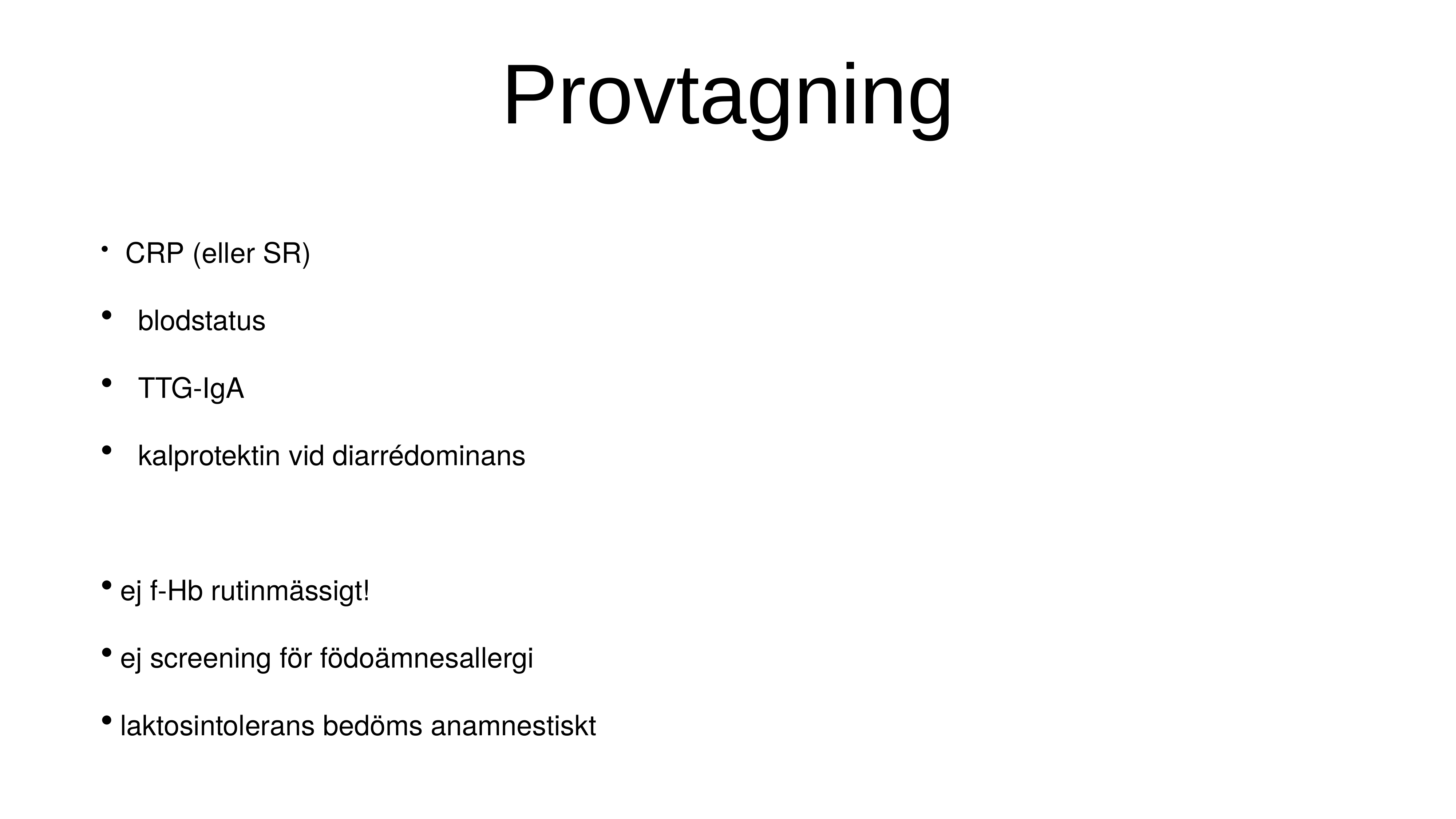

# Provtagning

 CRP (eller SR)
 blodstatus
 TTG-IgA
 kalprotektin vid diarrédominans

 ej f-Hb rutinmässigt!
 ej screening för födoämnesallergi
 laktosintolerans bedöms anamnestiskt